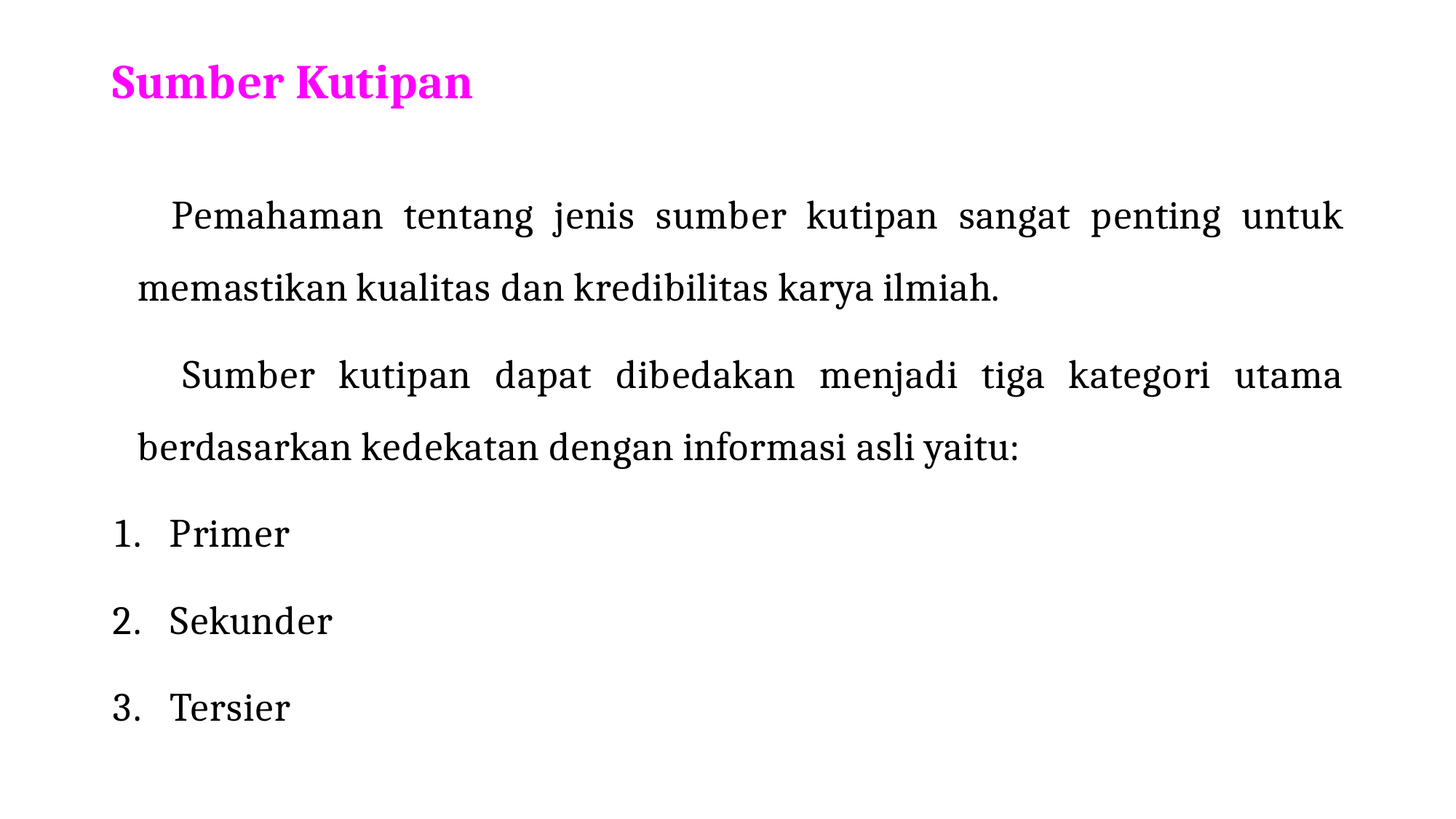

# Sumber Kutipan
   Pemahaman tentang jenis sumber kutipan sangat penting untuk memastikan kualitas dan kredibilitas karya ilmiah.
   Sumber kutipan dapat dibedakan menjadi tiga kategori utama berdasarkan kedekatan dengan informasi asli yaitu:
Primer
Sekunder
Tersier